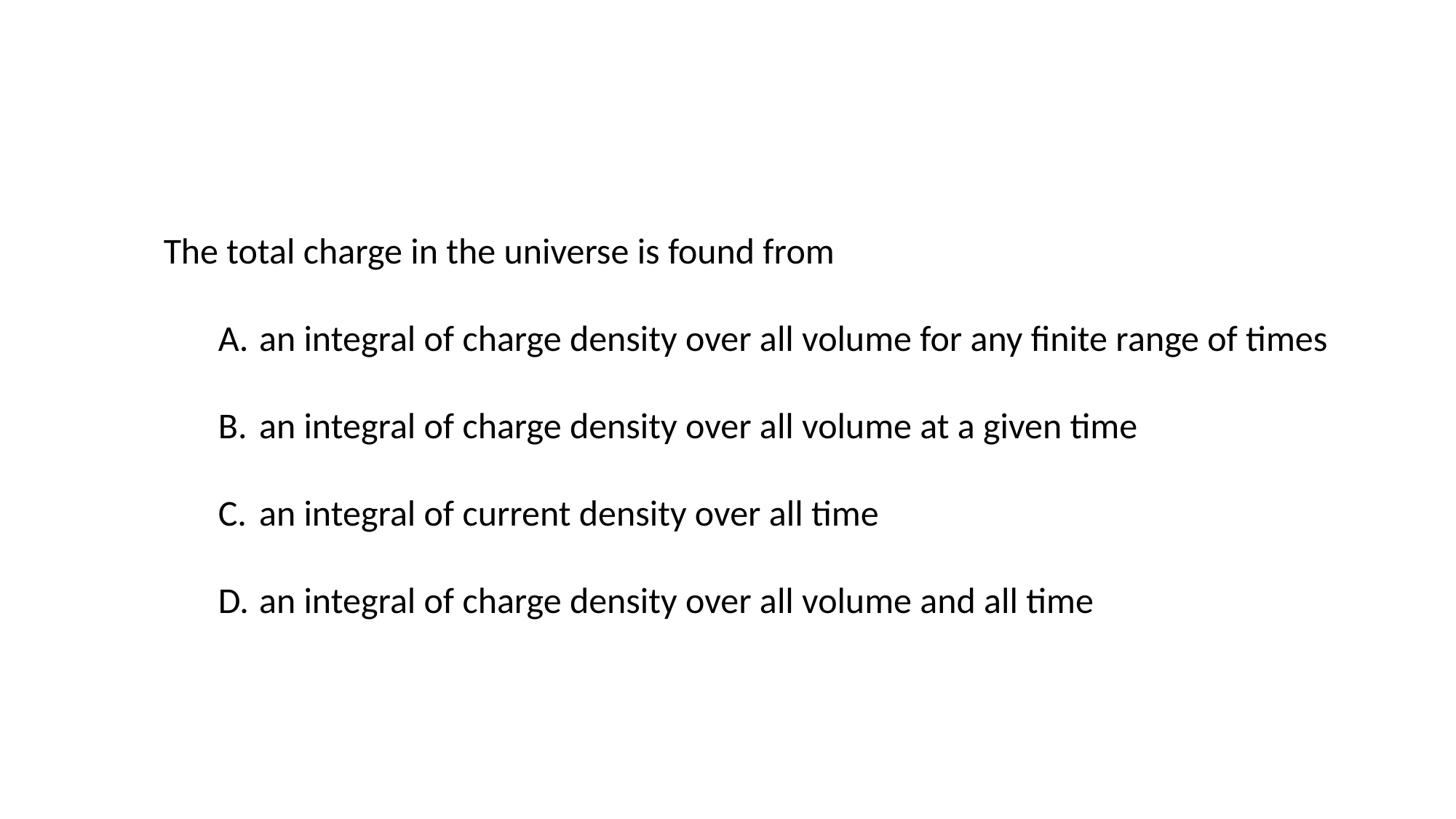

The total charge in the universe is found from

an integral of charge density over all volume for any finite range of times

an integral of charge density over all volume at a given time

an integral of current density over all time

an integral of charge density over all volume and all time